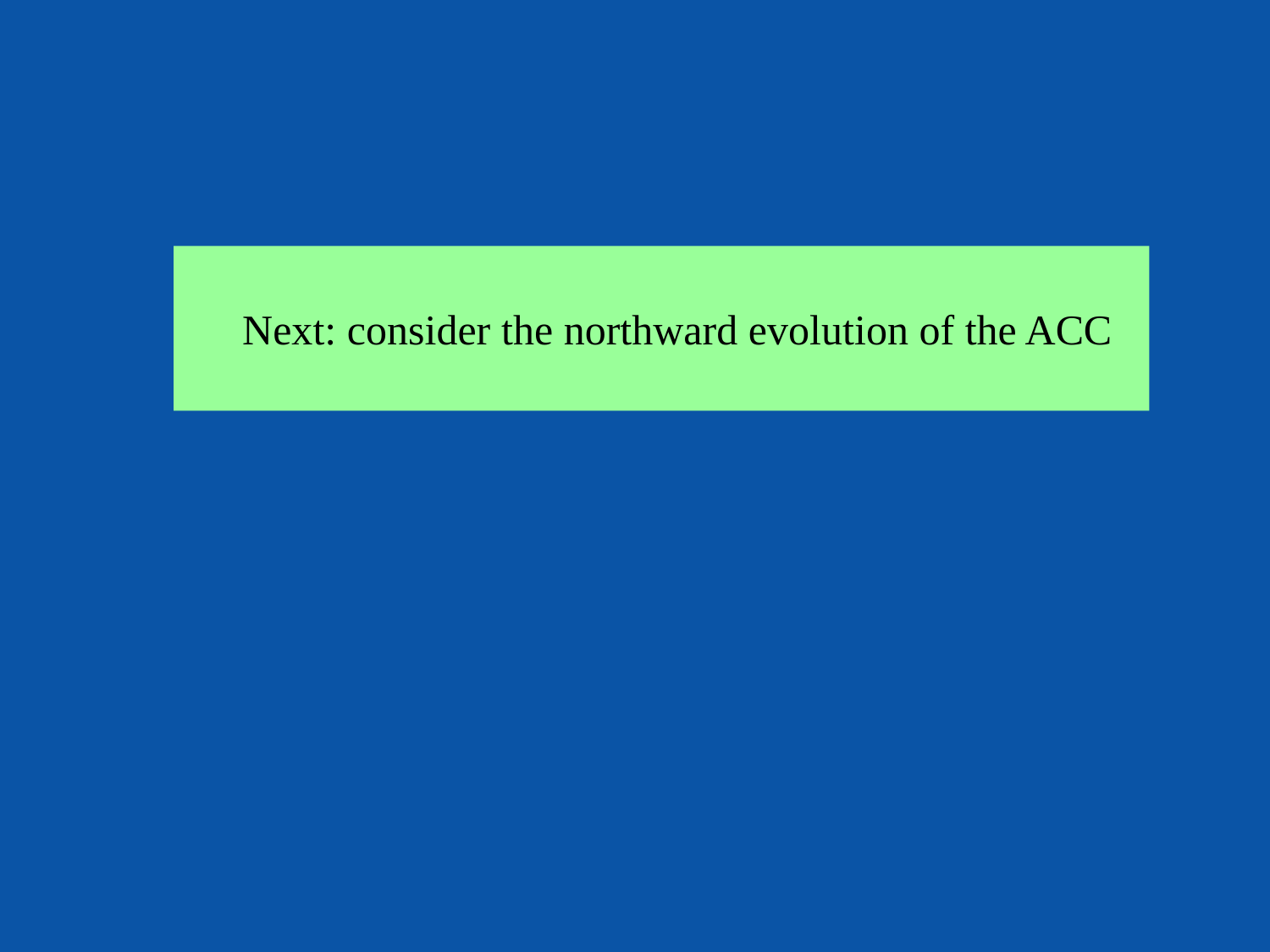

Next: consider the northward evolution of the ACC